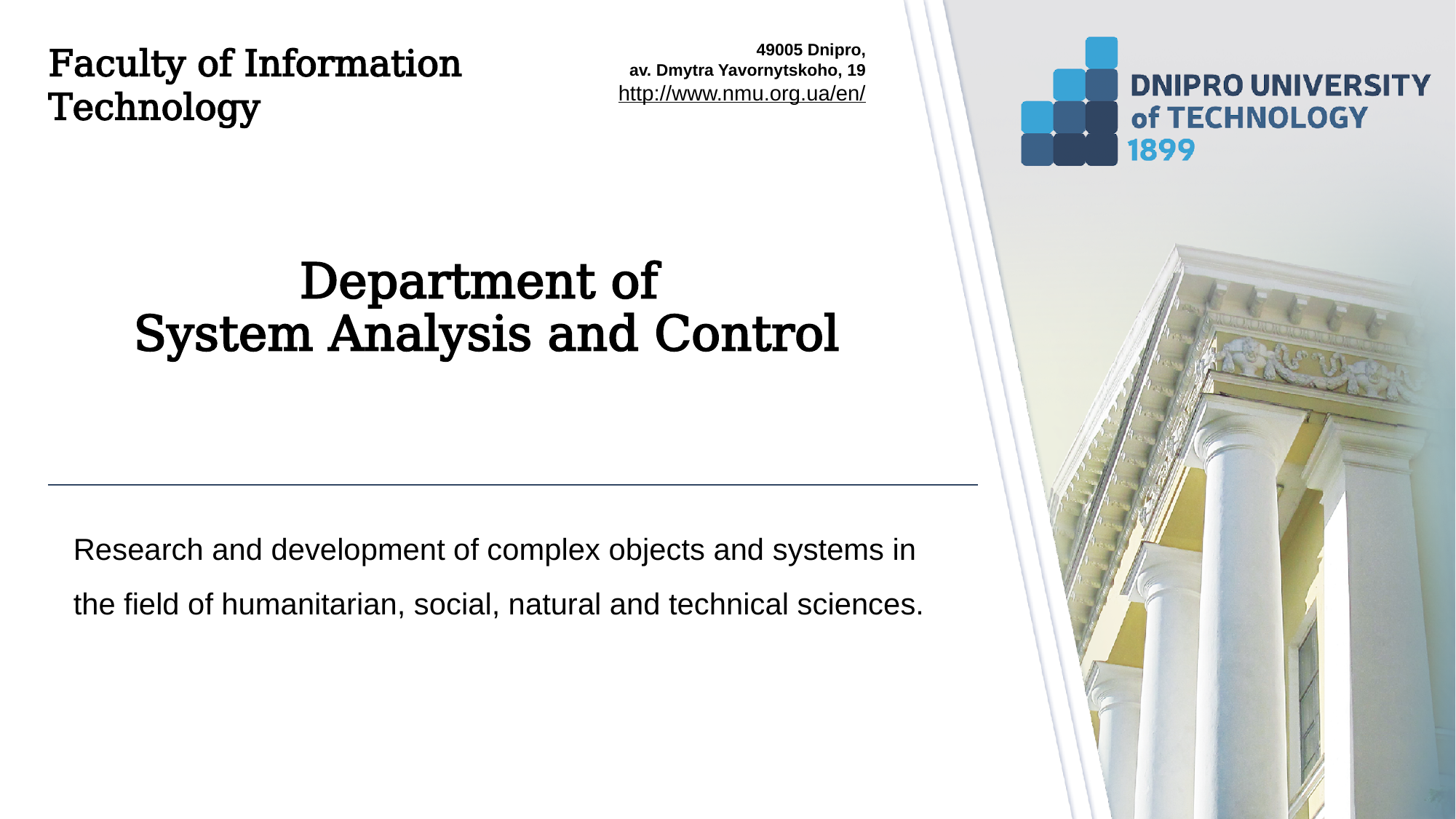

49005 Dnipro,
av. Dmytra Yavornytskoho, 19
http://www.nmu.org.ua/en/
Faculty of Information
Technology
# Department of System Analysis and Control
Research and development of complex objects and systems in the field of humanitarian, social, natural and technical sciences.